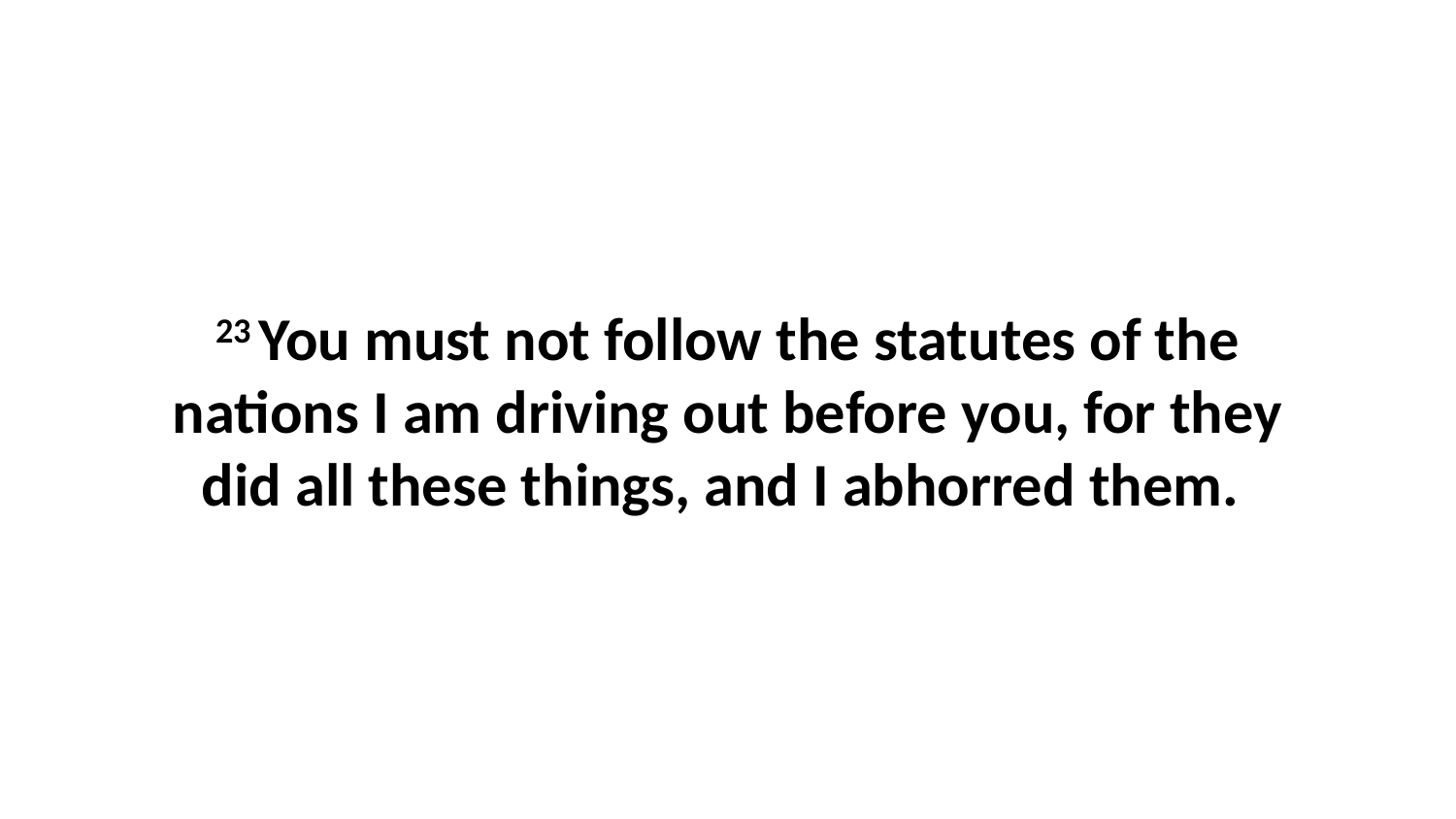

23 You must not follow the statutes of the nations I am driving out before you, for they did all these things, and I abhorred them.